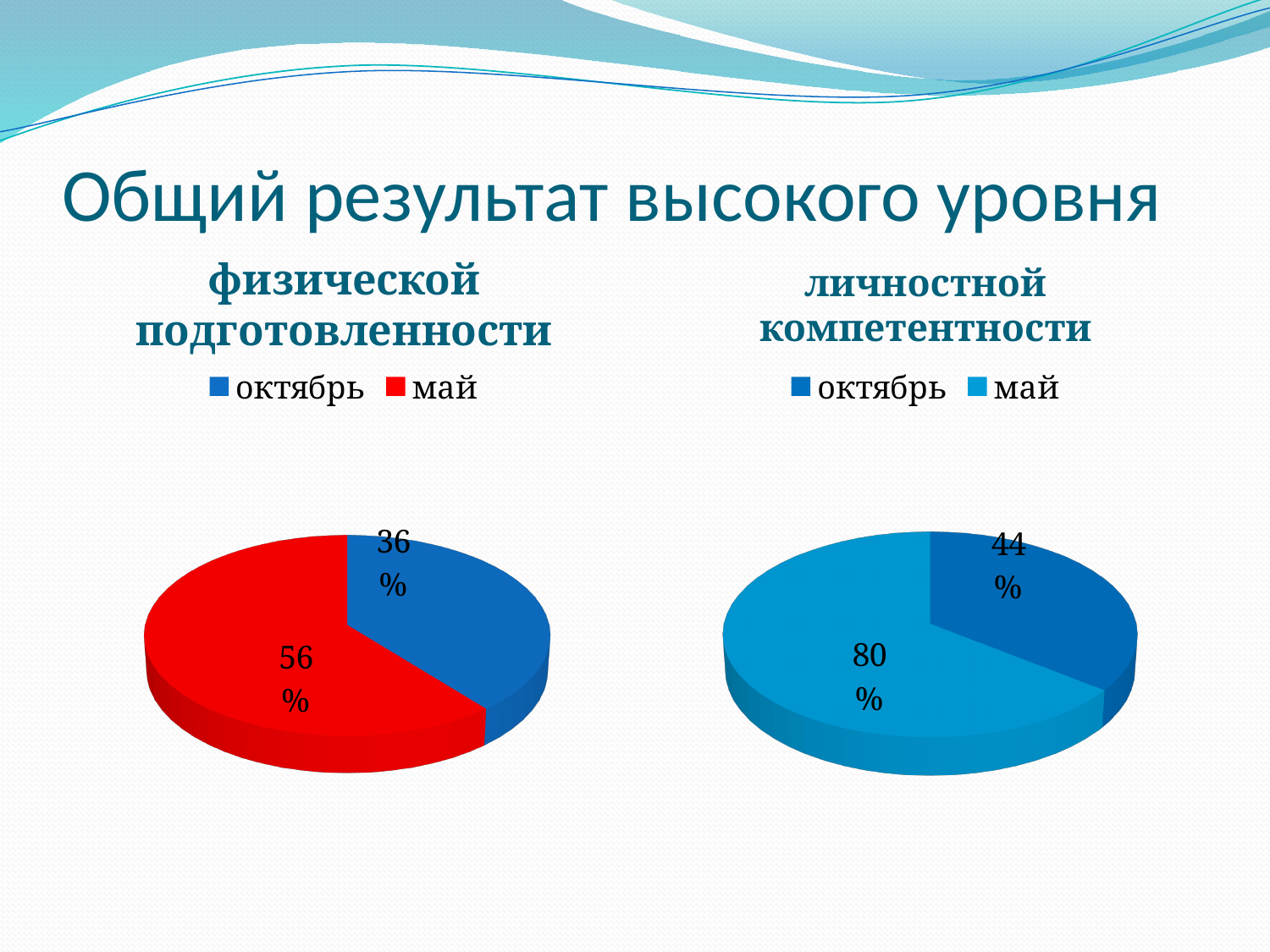

# Общий результат высокого уровня
физической подготовленности
личностной компетентности

[unsupported chart]

[unsupported chart]